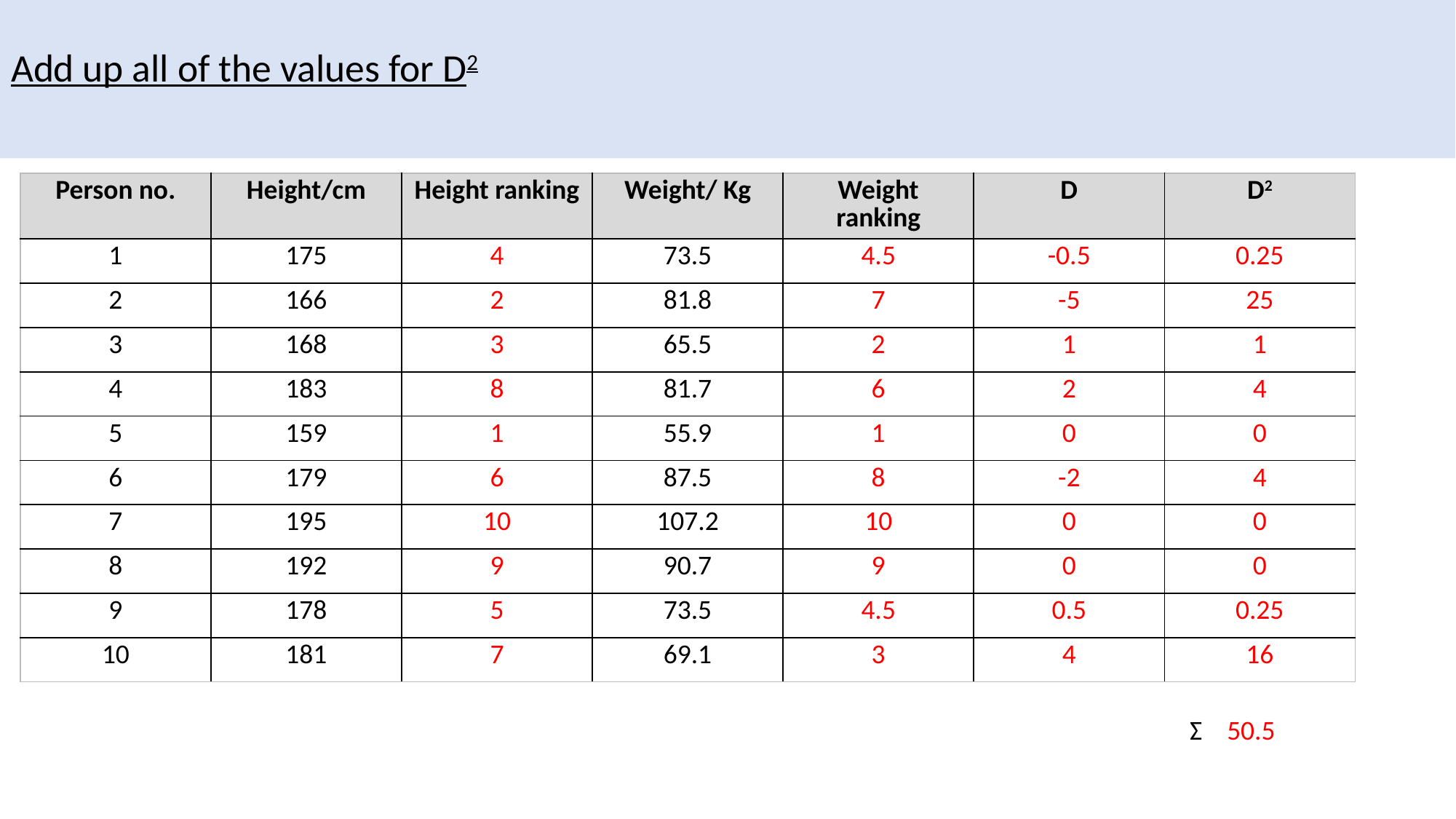

# Add up all of the values for D2
| Person no. | Height/cm | Height ranking | Weight/ Kg | Weight ranking | D | D2 |
| --- | --- | --- | --- | --- | --- | --- |
| 1 | 175 | 4 | 73.5 | 4.5 | -0.5 | 0.25 |
| 2 | 166 | 2 | 81.8 | 7 | -5 | 25 |
| 3 | 168 | 3 | 65.5 | 2 | 1 | 1 |
| 4 | 183 | 8 | 81.7 | 6 | 2 | 4 |
| 5 | 159 | 1 | 55.9 | 1 | 0 | 0 |
| 6 | 179 | 6 | 87.5 | 8 | -2 | 4 |
| 7 | 195 | 10 | 107.2 | 10 | 0 | 0 |
| 8 | 192 | 9 | 90.7 | 9 | 0 | 0 |
| 9 | 178 | 5 | 73.5 | 4.5 | 0.5 | 0.25 |
| 10 | 181 | 7 | 69.1 | 3 | 4 | 16 |
Ʃ    50.5